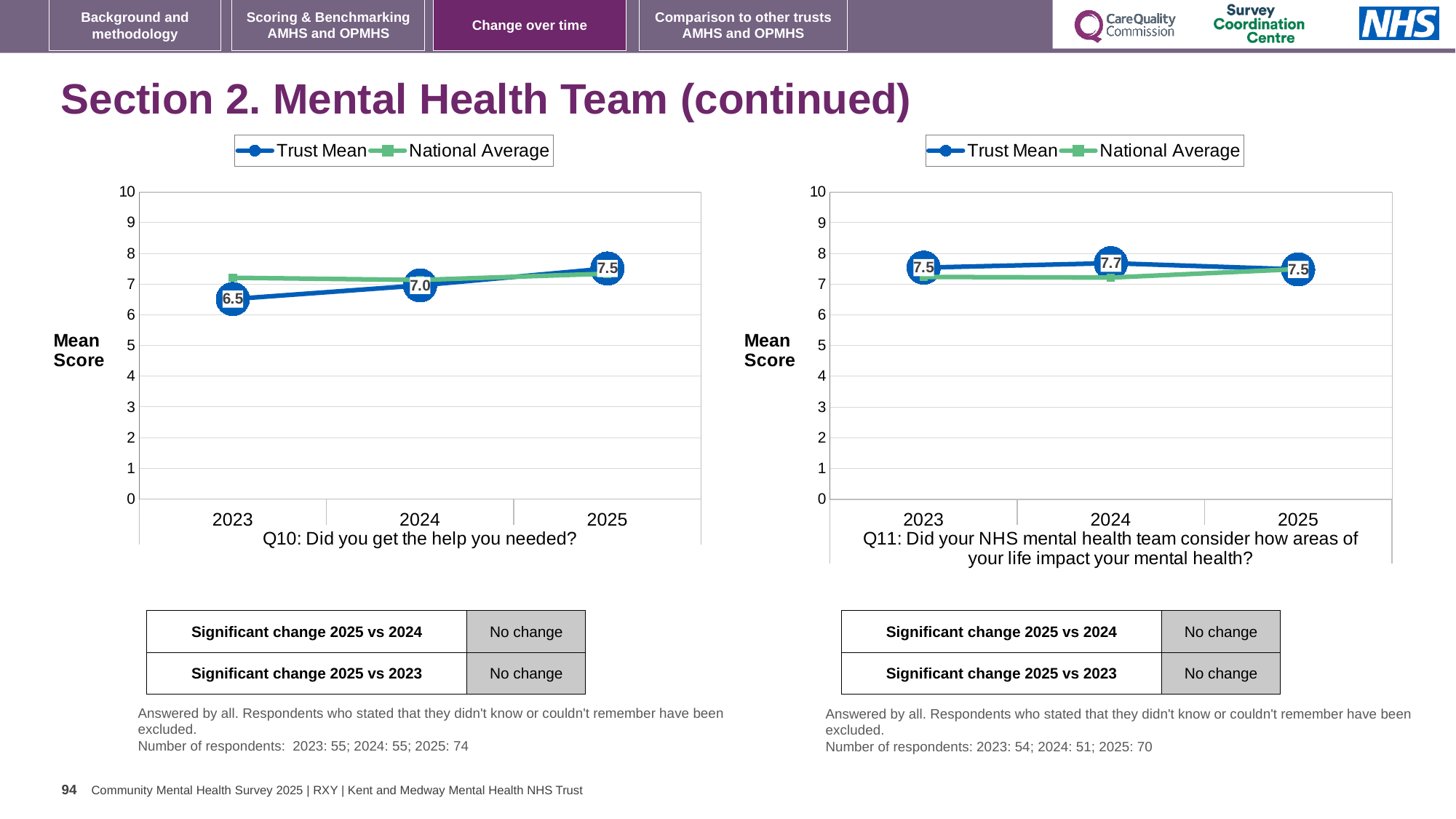

# Section 2. Mental Health Team (continued)

### Chart

| Category | Trust Mean | National Average |
|---|---|---|
| 2023 | 7.538585022435401 | 7.236260429583231 |
| 2024 | 7.684674016284888 | 7.213851569380883 |
| 2025 | 7.481836195508587 | 7.492291984015789 |

### Chart

| Category | Trust Mean | National Average |
|---|---|---|
| 2023 | 6.513686684865029 | 7.20603555757856 |
| 2024 | 6.958965664211853 | 7.134950740514469 |
| 2025 | 7.508625711341129 | 7.341429503873022 |
| Significant change 2025 vs 2024 | No change |
| --- | --- |
| Significant change 2025 vs 2023 | No change |
| Significant change 2025 vs 2024 | No change |
| --- | --- |
| Significant change 2025 vs 2023 | No change |
Answered by all. Respondents who stated that they didn't know or couldn't remember have been excluded.
Number of respondents:  2023: 55; 2024: 55; 2025: 74
Answered by all. Respondents who stated that they didn't know or couldn't remember have been excluded.
Number of respondents: 2023: 54; 2024: 51; 2025: 70
94